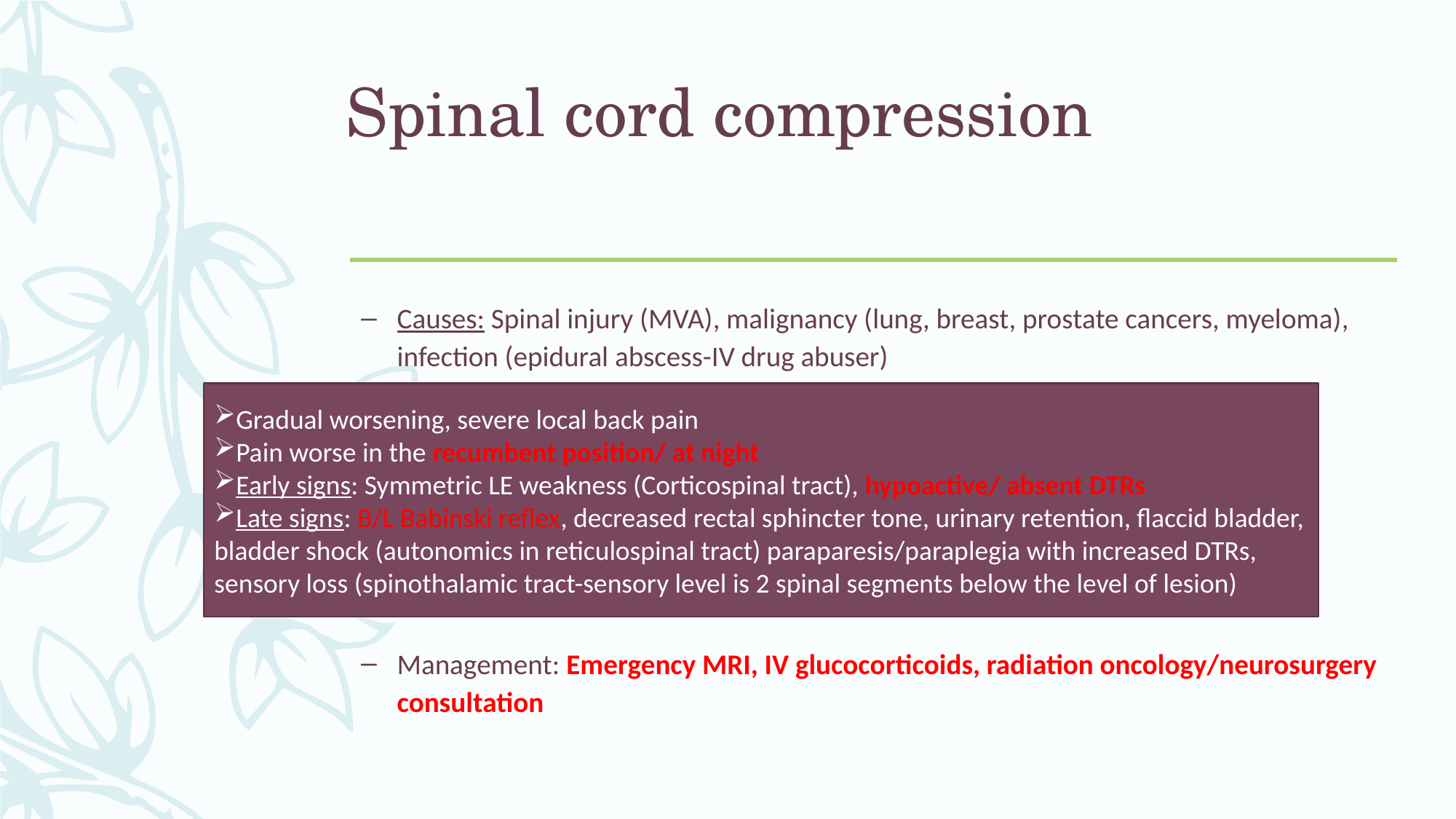

# Spinal cord compression
Causes: Spinal injury (MVA), malignancy (lung, breast, prostate cancers, myeloma), infection (epidural abscess-IV drug abuser)
C/F:

Management: Emergency MRI, IV glucocorticoids, radiation oncology/neurosurgery consultation
Gradual worsening, severe local back pain
Pain worse in the recumbent position/ at night
Early signs: Symmetric LE weakness (Corticospinal tract), hypoactive/ absent DTRs
Late signs: B/L Babinski reflex, decreased rectal sphincter tone, urinary retention, flaccid bladder, bladder shock (autonomics in reticulospinal tract) paraparesis/paraplegia with increased DTRs, sensory loss (spinothalamic tract-sensory level is 2 spinal segments below the level of lesion)